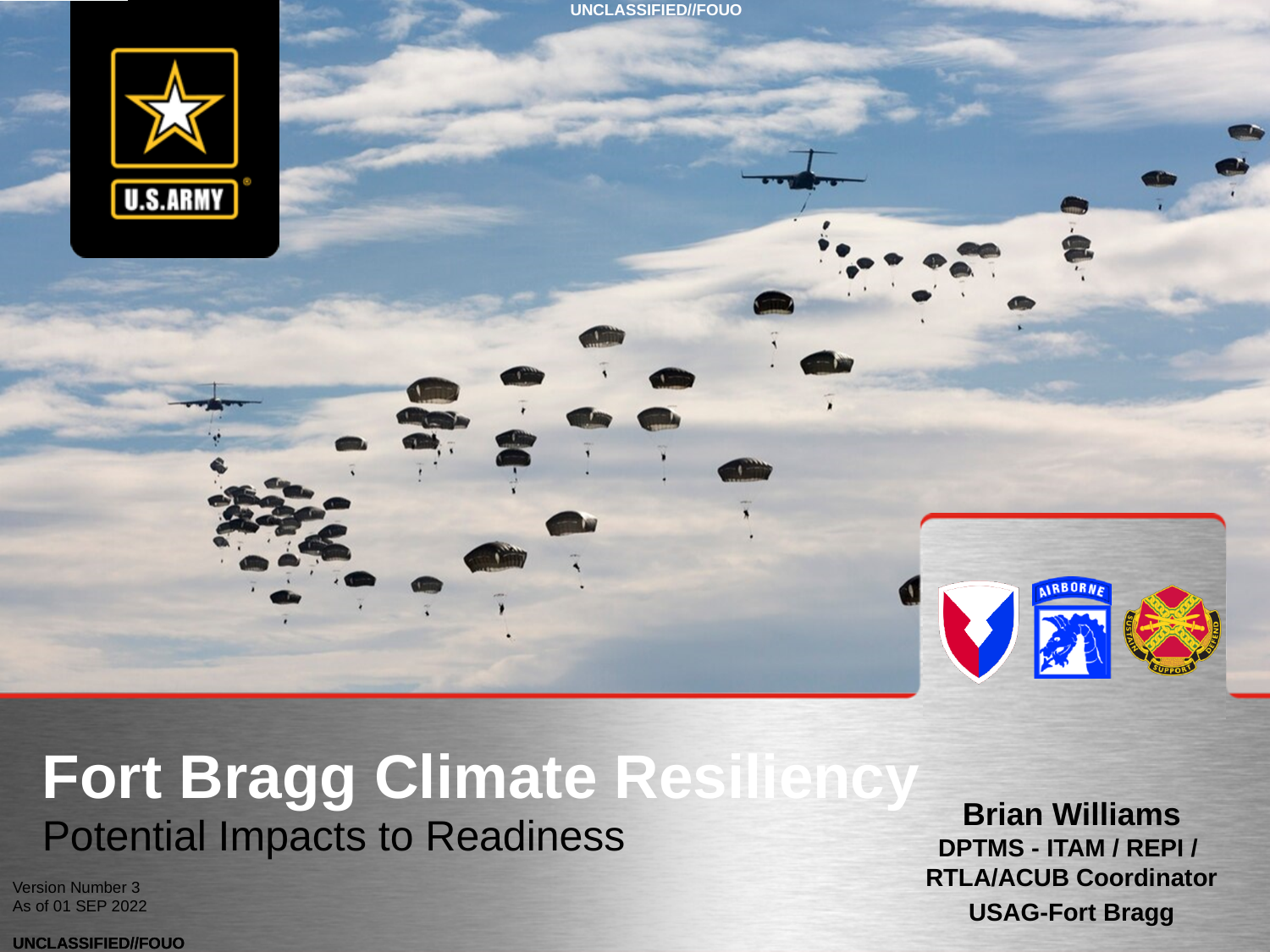

# Fort Bragg Climate Resiliency
Brian Williams
DPTMS - ITAM / REPI /
RTLA/ACUB Coordinator
USAG-Fort Bragg
Potential Impacts to Readiness
Version Number 3
As of 01 SEP 2022